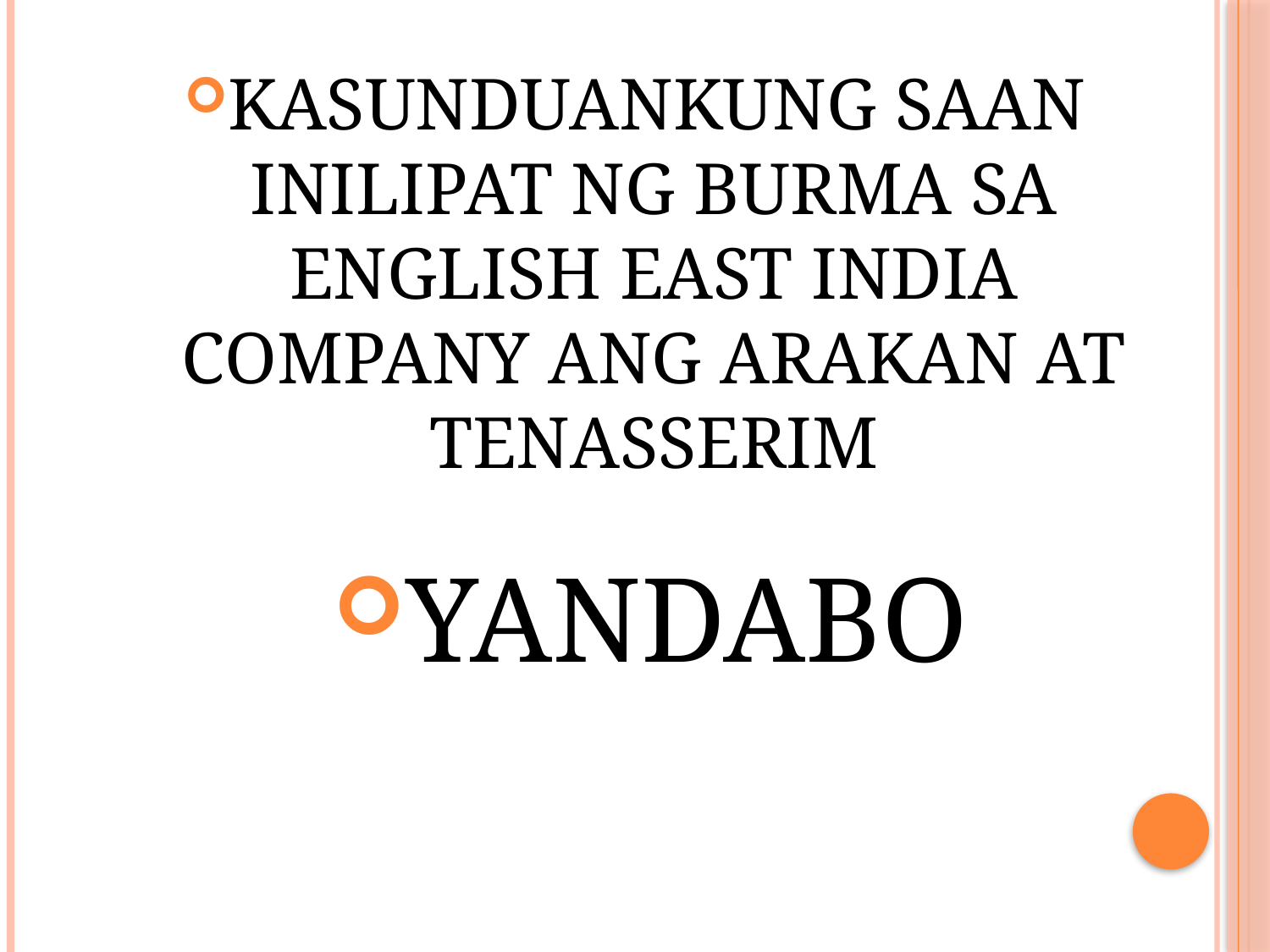

KASUNDUANKUNG SAAN INILIPAT NG BURMA SA ENGLISH EAST INDIA COMPANY ANG ARAKAN AT TENASSERIM
YANDABO